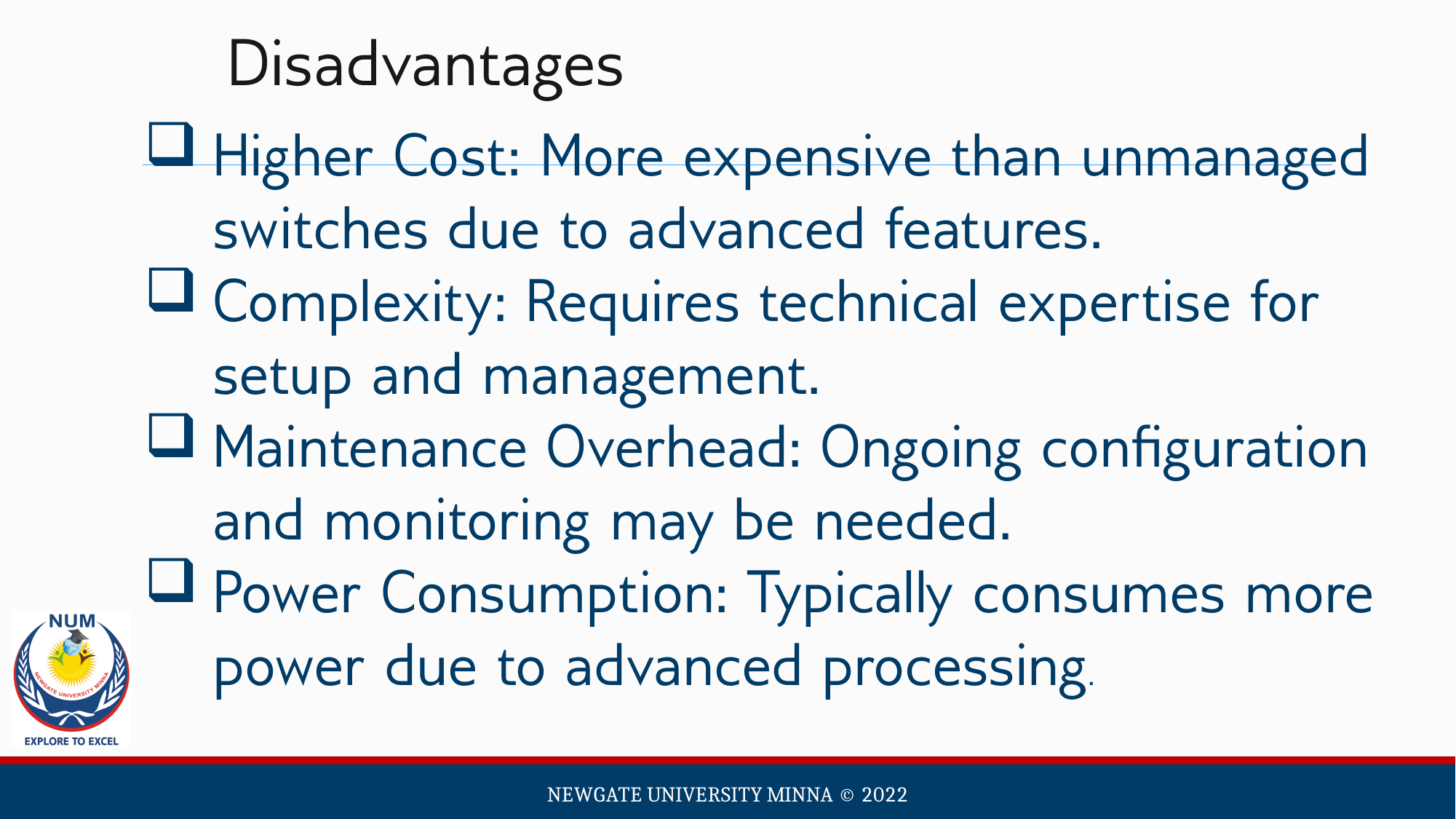

Disadvantages

Higher Cost: More expensive than unmanaged switches due to advanced features.
Complexity: Requires technical expertise for setup and management.
Maintenance Overhead: Ongoing configuration and monitoring may be needed.
Power Consumption: Typically consumes more power due to advanced processing.
Newgate university minna ©️ 2022